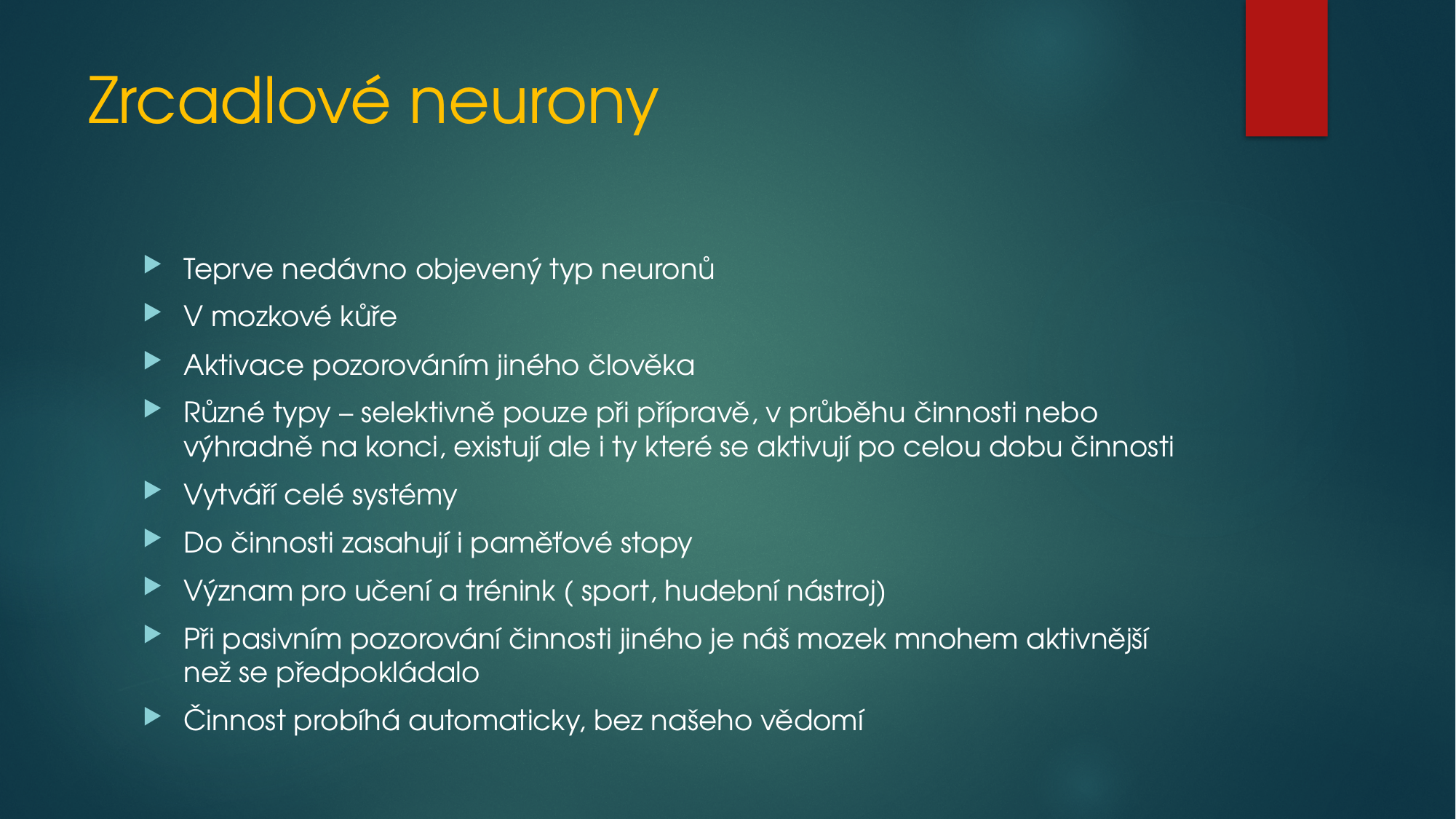

# Zrcadlové neurony
Teprve nedávno objevený typ neuronů
V mozkové kůře
Aktivace pozorováním jiného člověka
Různé typy – selektivně pouze při přípravě, v průběhu činnosti nebo výhradně na konci, existují ale i ty které se aktivují po celou dobu činnosti
Vytváří celé systémy
Do činnosti zasahují i paměťové stopy
Význam pro učení a trénink ( sport, hudební nástroj)
Při pasivním pozorování činnosti jiného je náš mozek mnohem aktivnější než se předpokládalo
Činnost probíhá automaticky, bez našeho vědomí